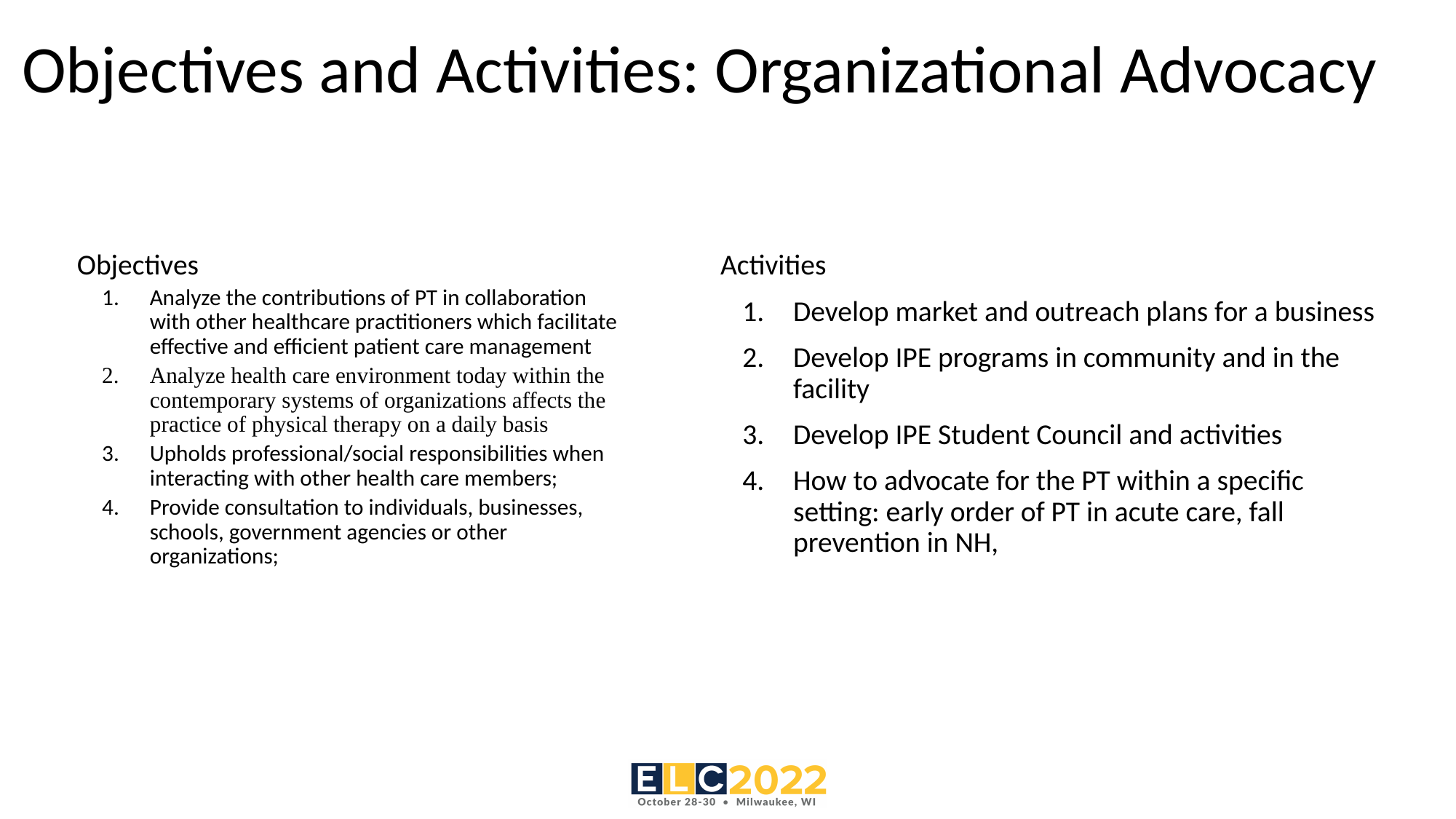

# Objectives and Activities: Organizational Advocacy
Objectives
Analyze the contributions of PT in collaboration with other healthcare practitioners which facilitate effective and efficient patient care management
Analyze health care environment today within the contemporary systems of organizations affects the practice of physical therapy on a daily basis
Upholds professional/social responsibilities when interacting with other health care members;
Provide consultation to individuals, businesses, schools, government agencies or other organizations;

Activities
Develop market and outreach plans for a business
Develop IPE programs in community and in the facility
Develop IPE Student Council and activities
How to advocate for the PT within a specific setting: early order of PT in acute care, fall prevention in NH,